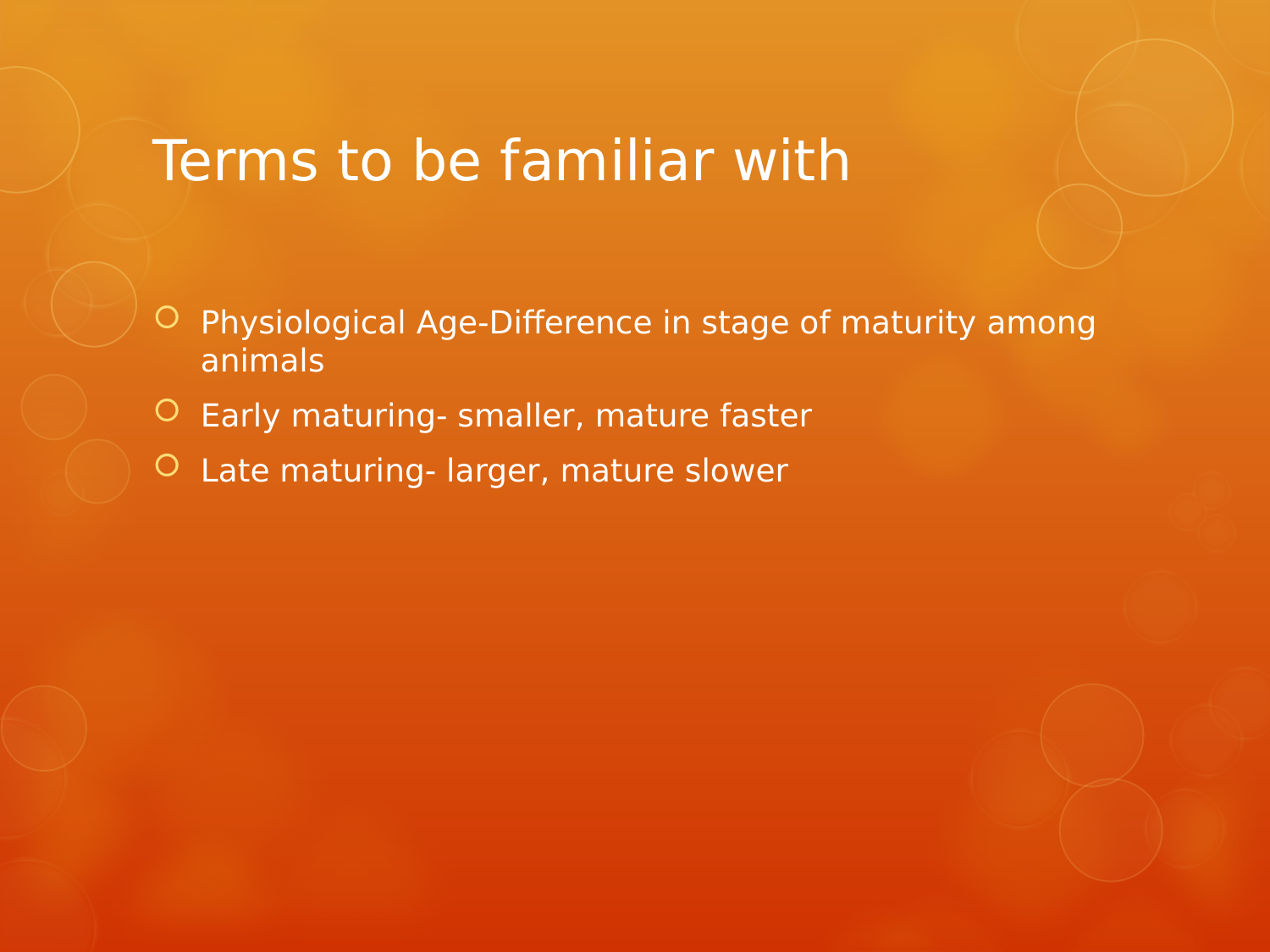

# Terms to be familiar with
Physiological Age-Difference in stage of maturity among animals
Early maturing- smaller, mature faster
Late maturing- larger, mature slower